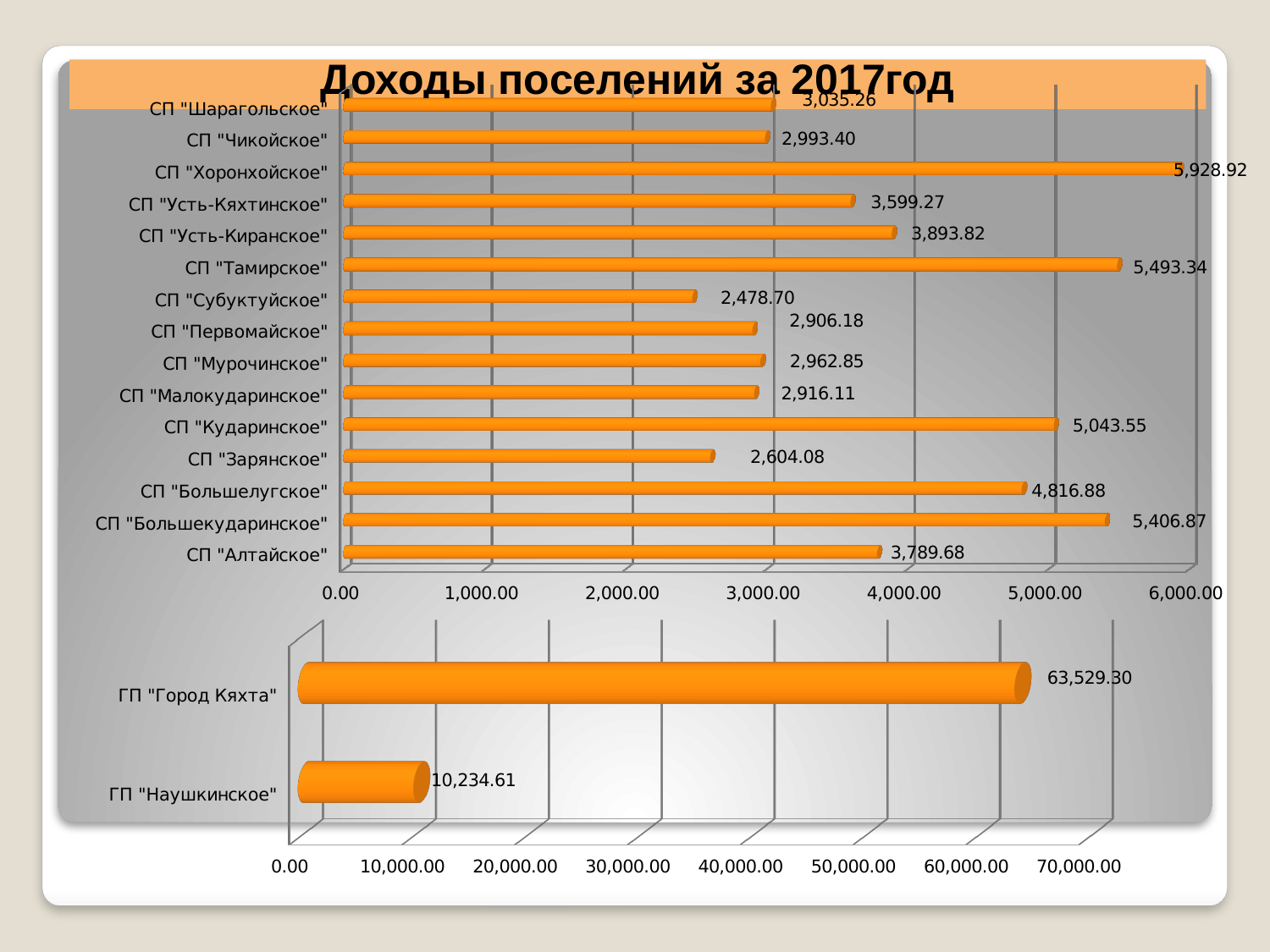

# Доходы поселений за 2017год

[unsupported chart]

[unsupported chart]